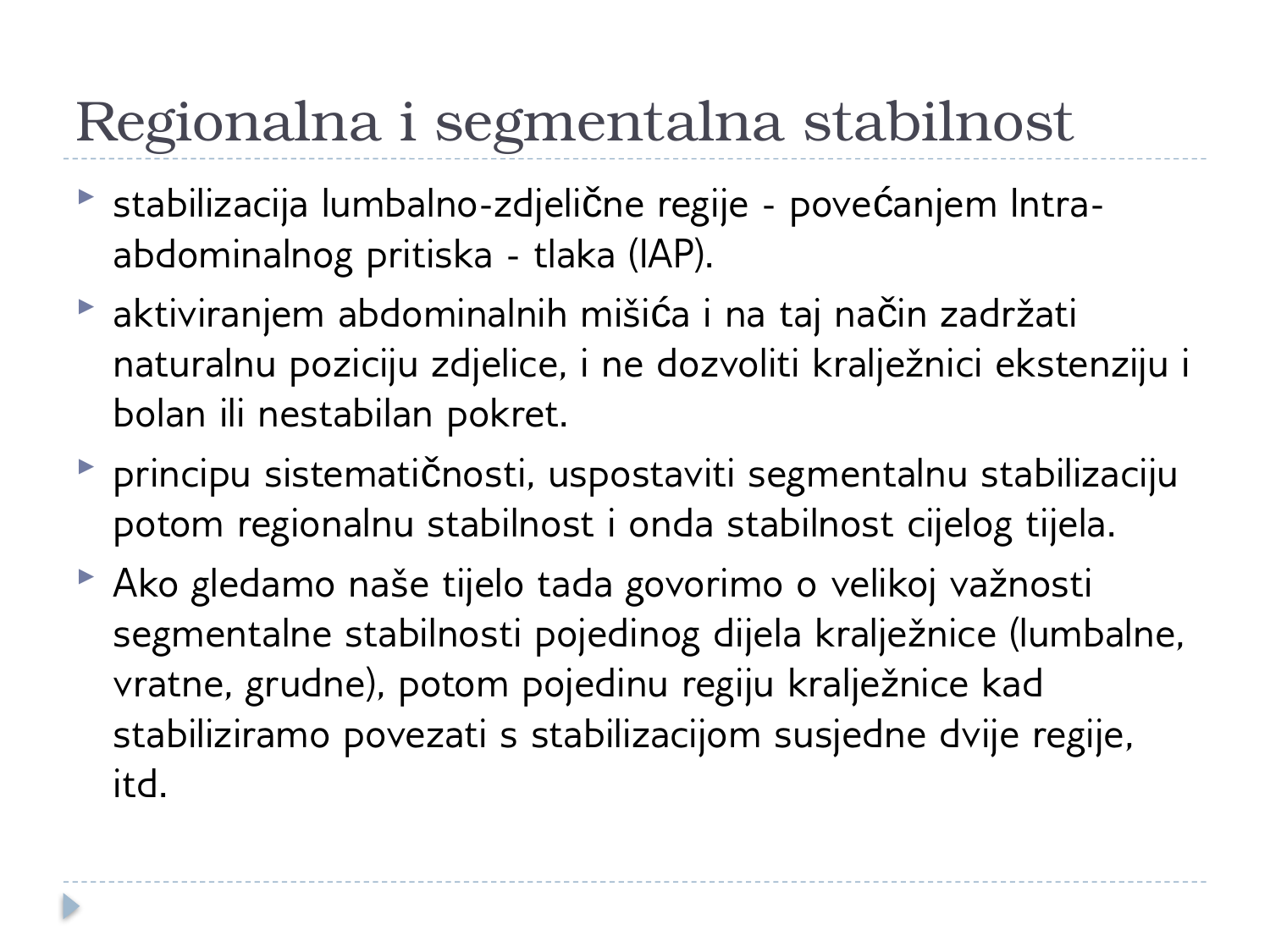

# Regionalna i segmentalna stabilnost
stabilizacija lumbalno-zdjelične regije - povećanjem Intra-abdominalnog pritiska - tlaka (IAP).
aktiviranjem abdominalnih mišića i na taj način zadržati naturalnu poziciju zdjelice, i ne dozvoliti kralježnici ekstenziju i bolan ili nestabilan pokret.
principu sistematičnosti, uspostaviti segmentalnu stabilizaciju potom regionalnu stabilnost i onda stabilnost cijelog tijela.
Ako gledamo naše tijelo tada govorimo o velikoj važnosti segmentalne stabilnosti pojedinog dijela kralježnice (lumbalne, vratne, grudne), potom pojedinu regiju kralježnice kad stabiliziramo povezati s stabilizacijom susjedne dvije regije, itd.